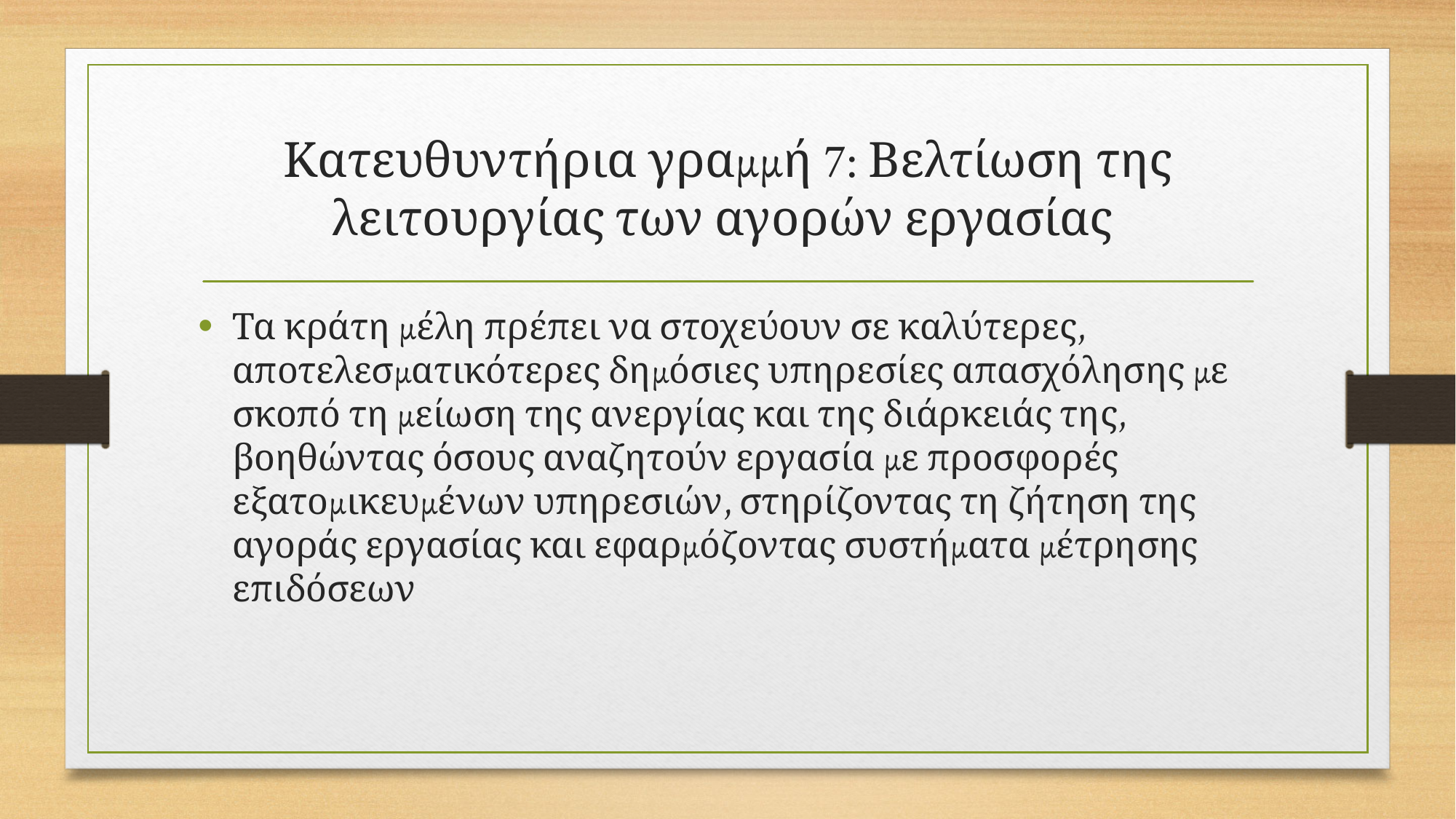

# Κατευθυντήρια γραμμή 7: Βελτίωση της λειτουργίας των αγορών εργασίας
Τα κράτη μέλη πρέπει να στοχεύουν σε καλύτερες, αποτελεσματικότερες δημόσιες υπηρεσίες απασχόλησης με σκοπό τη μείωση της ανεργίας και της διάρκειάς της, βοηθώντας όσους αναζητούν εργασία με προσφορές εξατομικευμένων υπηρεσιών, στηρίζοντας τη ζήτηση της αγοράς εργασίας και εφαρμόζοντας συστήματα μέτρησης επιδόσεων